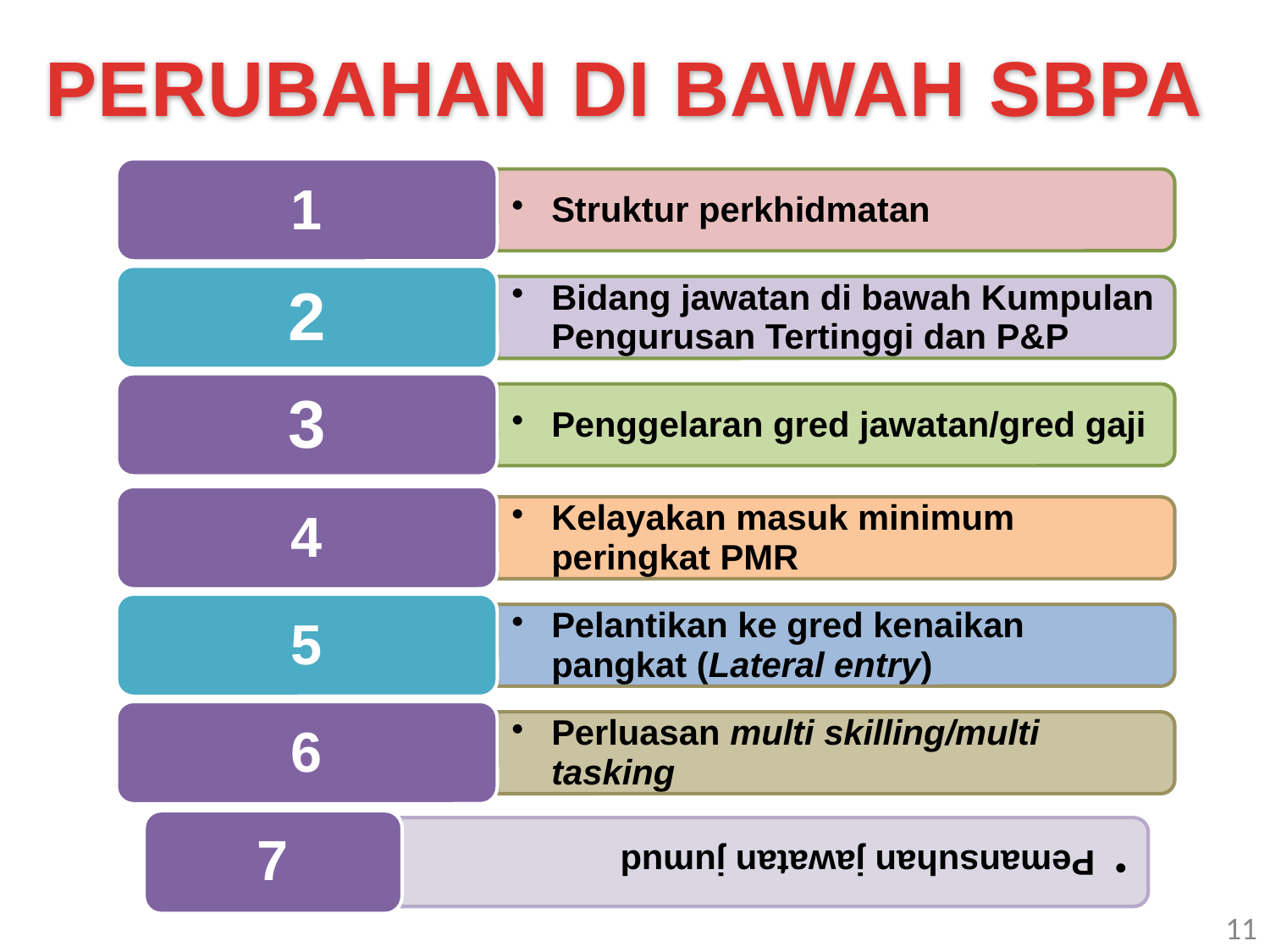

PERUBAHAN DI BAWAH SBPA
1
Struktur perkhidmatan
2
Bidang jawatan di bawah Kumpulan Pengurusan Tertinggi dan P&P
3
Penggelaran gred jawatan/gred gaji
4
Kelayakan masuk minimum peringkat PMR
5
Pelantikan ke gred kenaikan pangkat (Lateral entry)
6
Perluasan multi skilling/multi tasking
Pemansuhan jawatan jumud
7
11